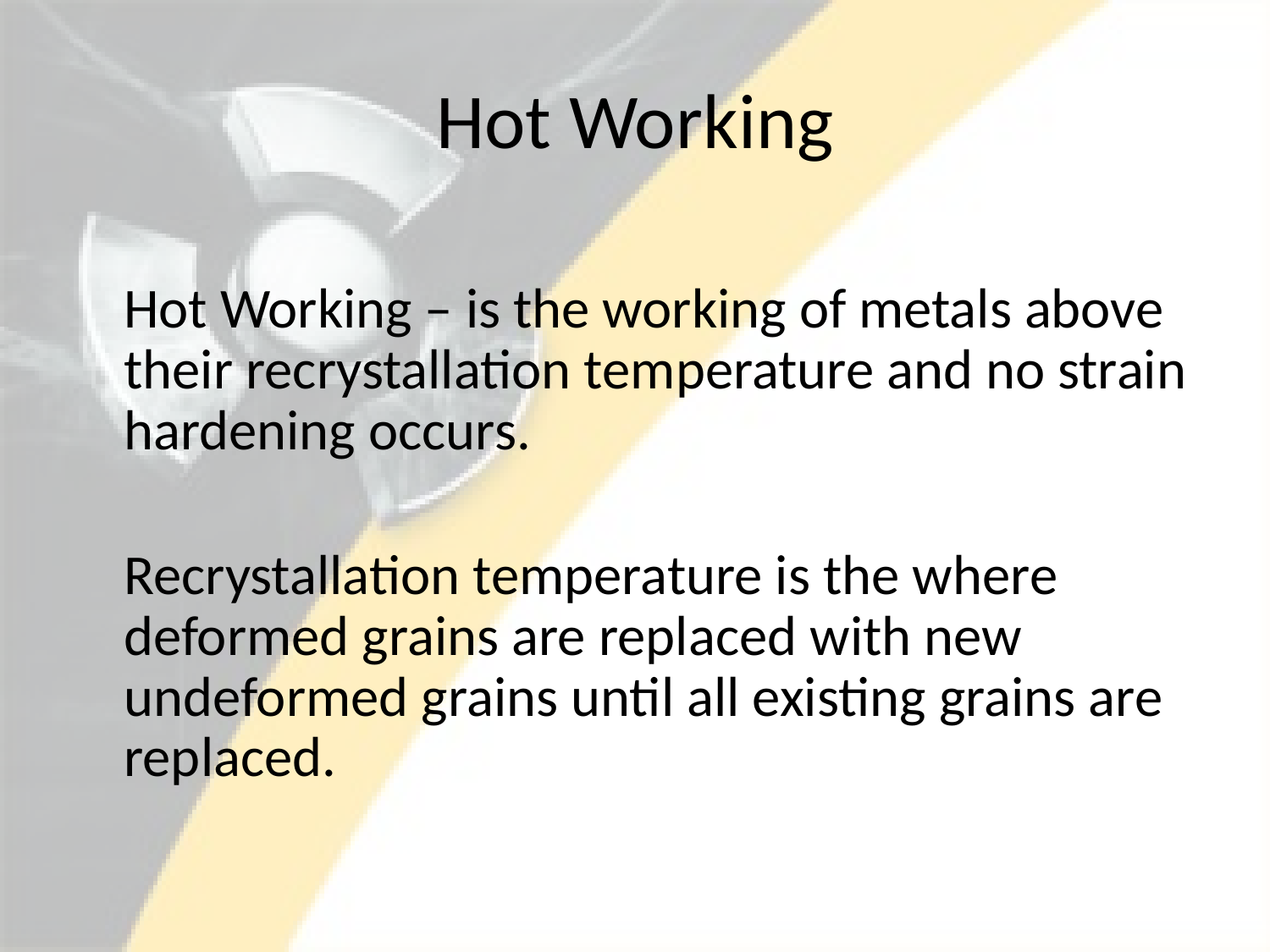

# Hot Working

	Hot Working – is the working of metals above their recrystallation temperature and no strain hardening occurs.

	Recrystallation temperature is the where deformed grains are replaced with new undeformed grains until all existing grains are replaced.